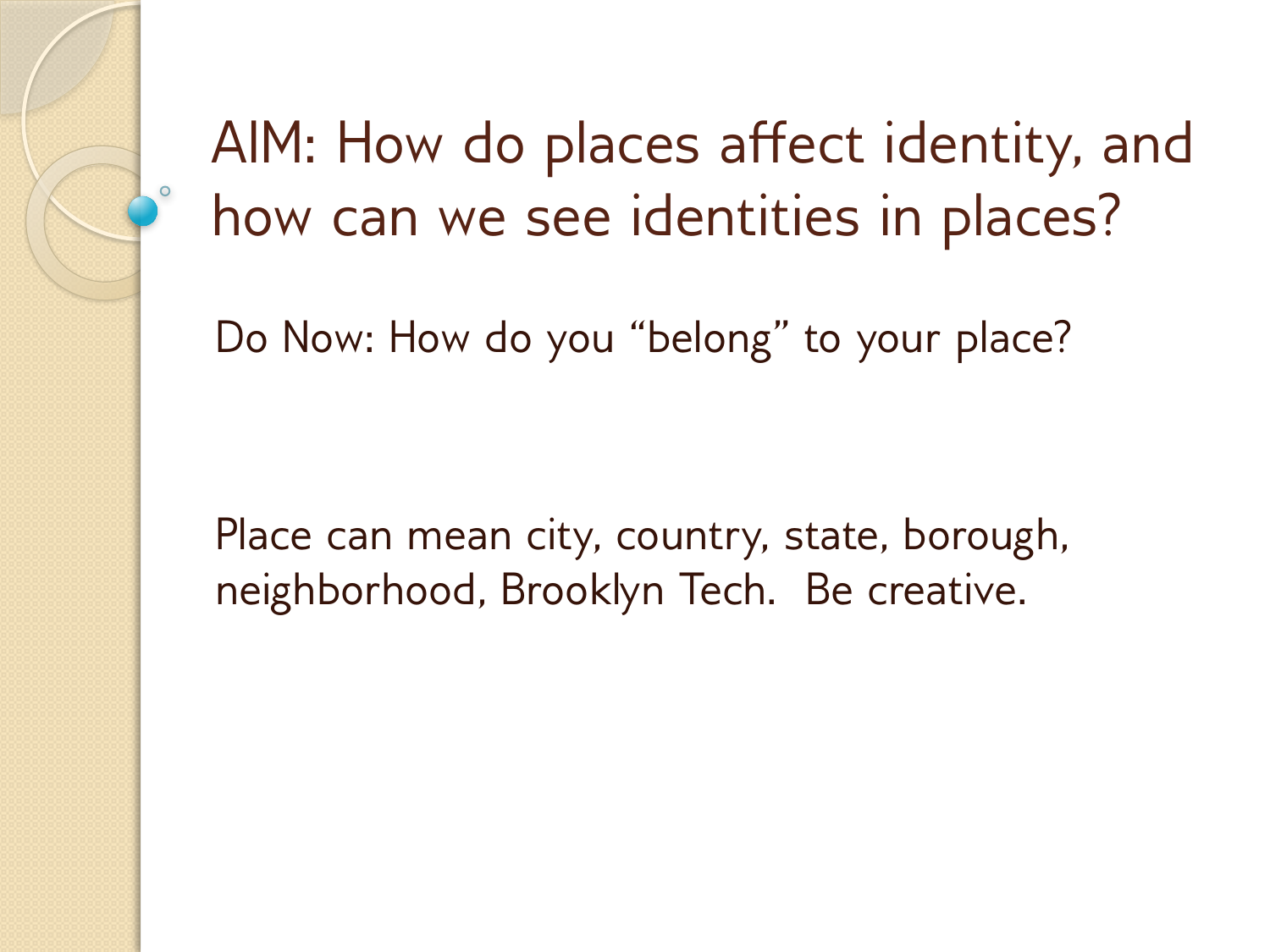

# AIM: How do places affect identity, and how can we see identities in places?
Do Now: How do you “belong” to your place?

Place can mean city, country, state, borough, neighborhood, Brooklyn Tech.  Be creative.